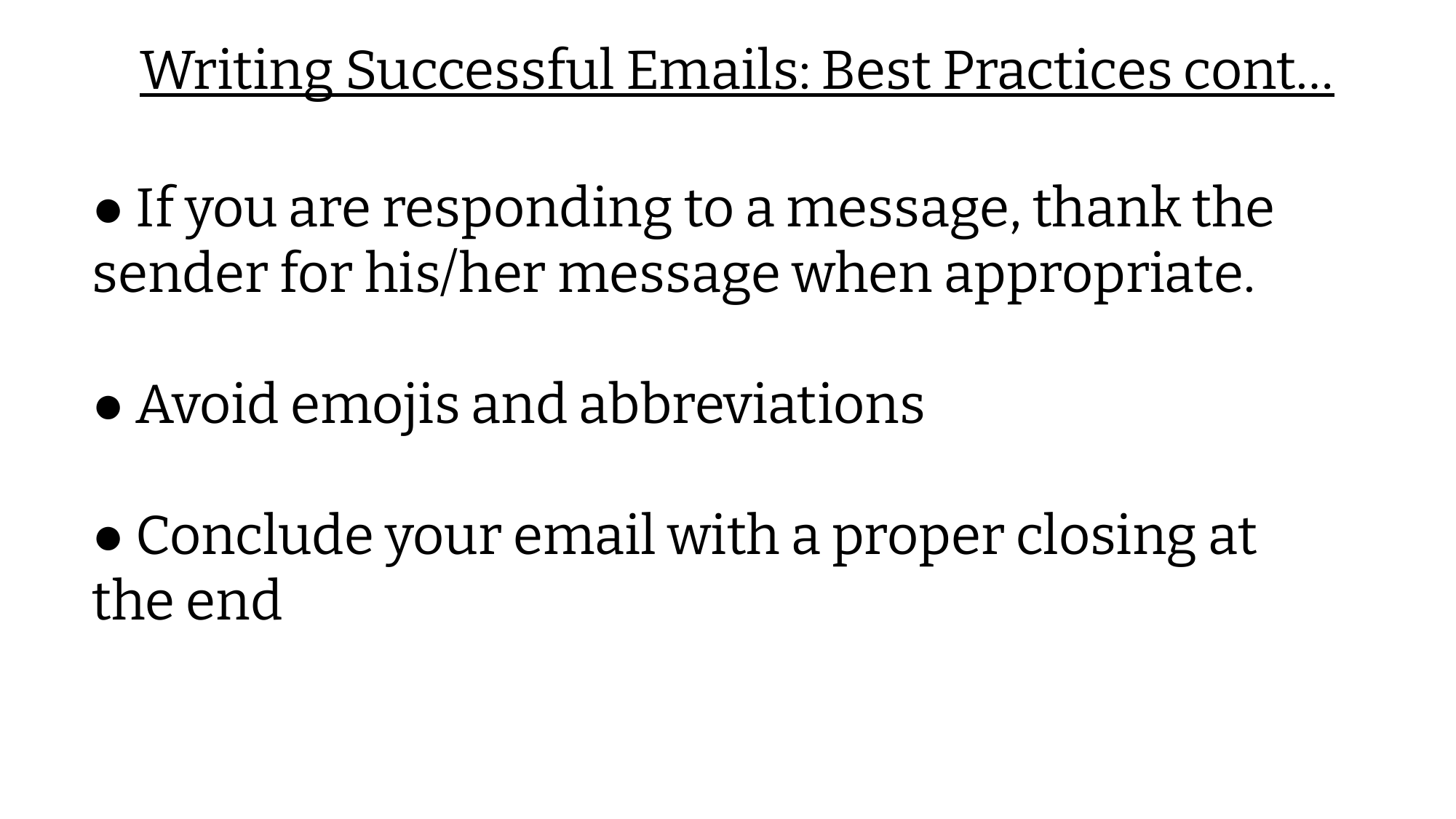

Writing Successful Emails: Best Practices cont…
● If you are responding to a message, thank the sender for his/her message when appropriate.

● Avoid emojis and abbreviations

● Conclude your email with a proper closing at the end